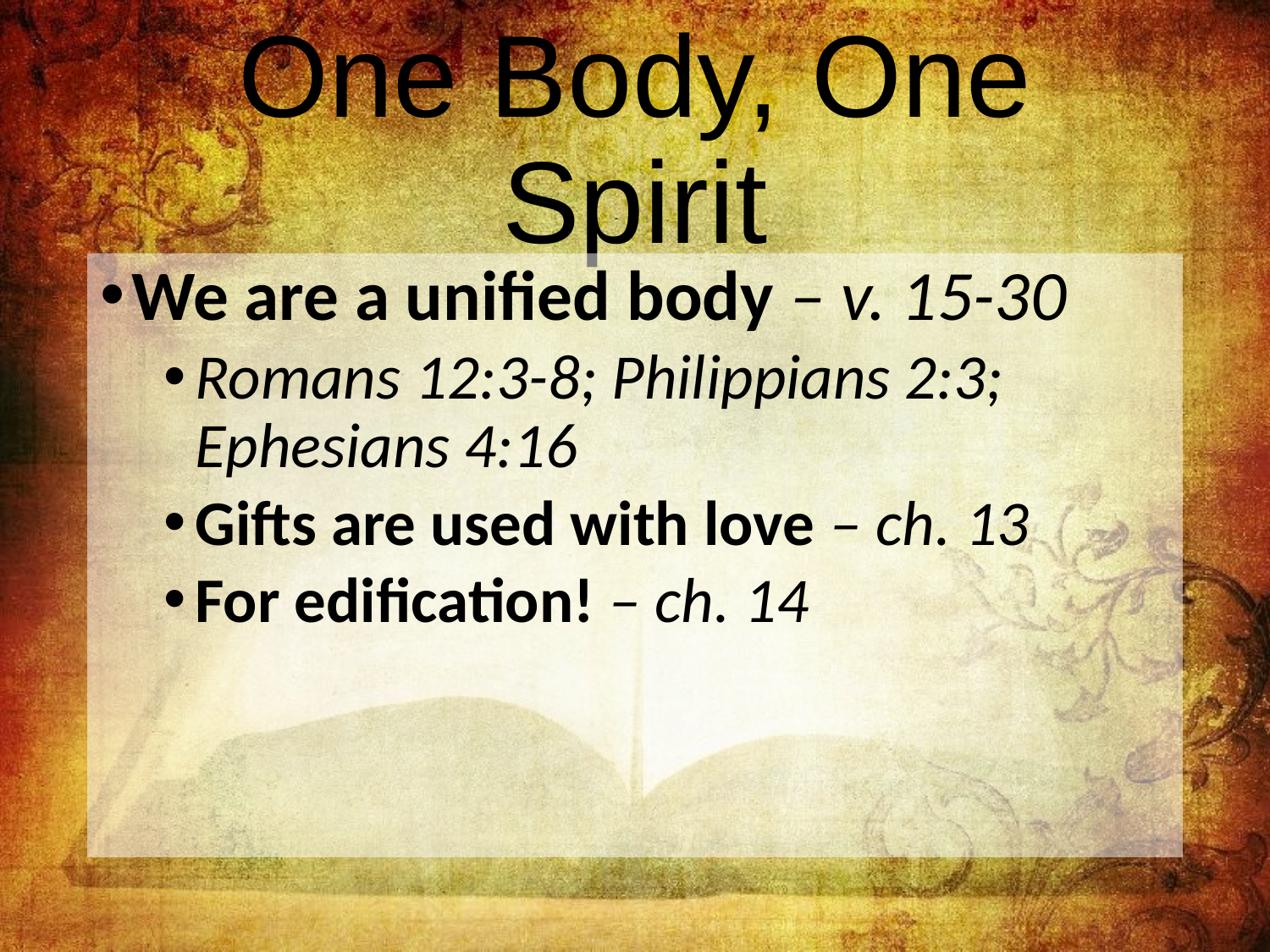

# One Body, One Spirit
We are a unified body – v. 15-30
Romans 12:3-8; Philippians 2:3; Ephesians 4:16
Gifts are used with love – ch. 13
For edification! – ch. 14